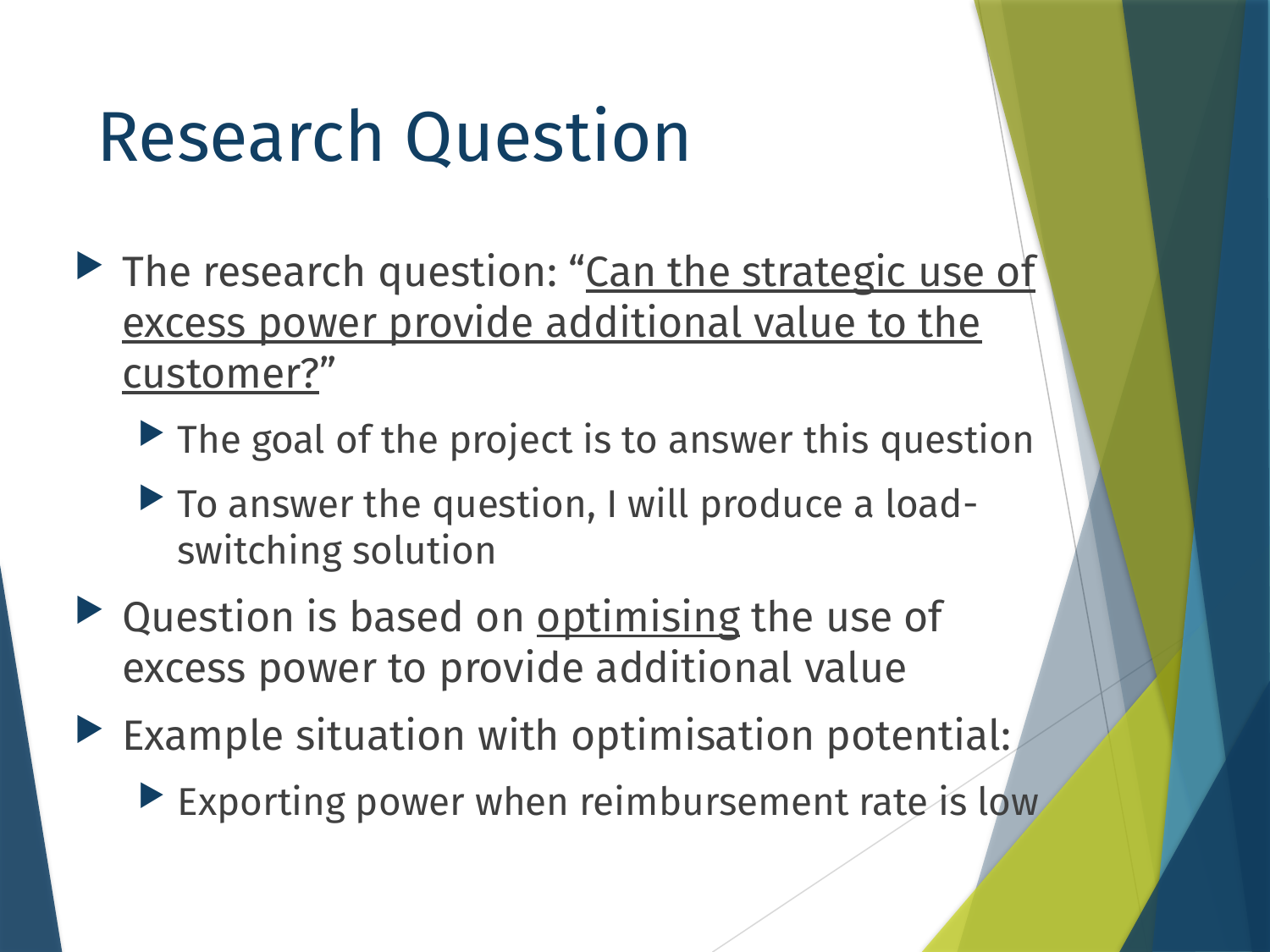

# Research Question
The research question: “Can the strategic use of excess power provide additional value to the customer?”
The goal of the project is to answer this question
To answer the question, I will produce a load-switching solution
Question is based on optimising the use of excess power to provide additional value
Example situation with optimisation potential:
Exporting power when reimbursement rate is low